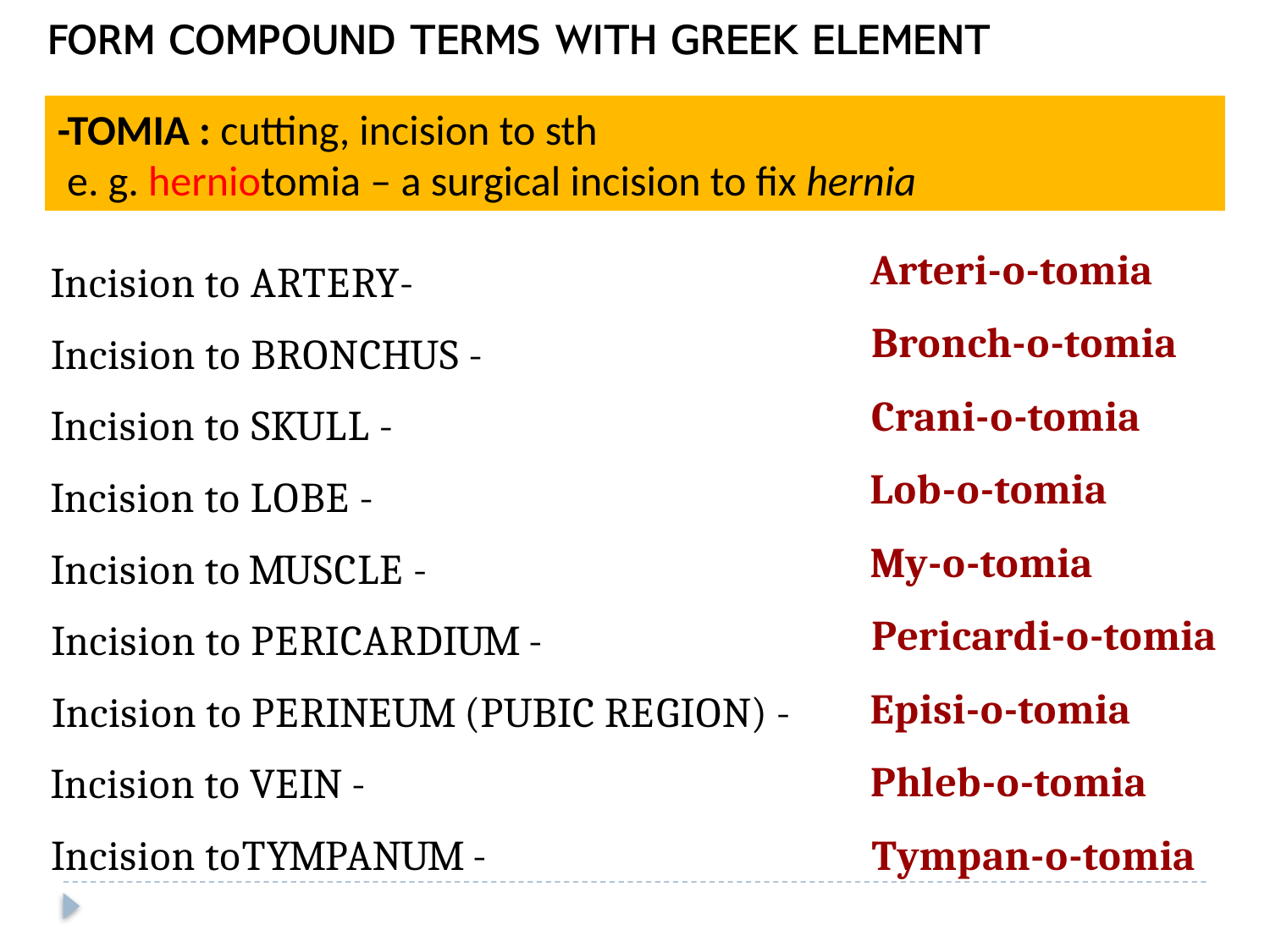

FORM COMPOUND TERMS WITH GREEK ELEMENT
-TOMIA : cutting, incision to sth
 e. g. herniotomia – a surgical incision to fix hernia
Arteri-o-tomia
Incision to ARTERY-
Bronch-o-tomia
Incision to BRONCHUS -
Crani-o-tomia
Incision to SKULL -
Lob-o-tomia
Incision to LOBE -
My-o-tomia
Incision to MUSCLE -
Pericardi-o-tomia
Incision to PERICARDIUM -
Episi-o-tomia
Incision to PERINEUM (PUBIC REGION) -
Phleb-o-tomia
Incision to VEIN -
Incision toTYMPANUM -
Tympan-o-tomia